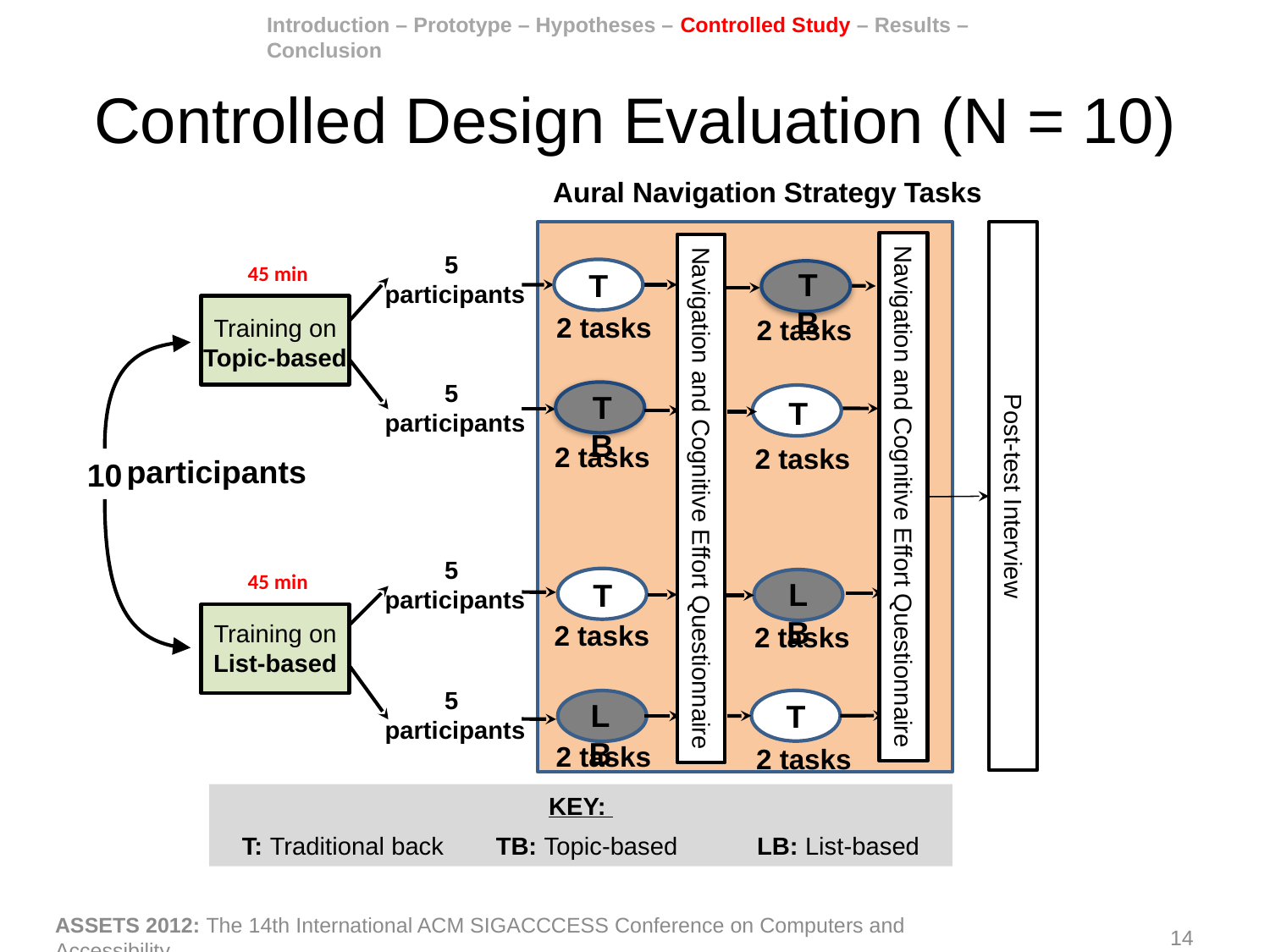

Introduction – Prototype – Hypotheses – Controlled Study – Results – Conclusion
# Controlled Design Evaluation (N = 10)
Aural Navigation Strategy Tasks

45 min
5
participants

TB

T

2 tasks
2 tasks
Training on Topic-based
5
participants

TB

T
2 tasks
2 tasks
participants
10

Post-test Interview

Navigation and Cognitive Effort Questionnaire

Navigation and Cognitive Effort Questionnaire
45 min
5
participants

T
LB

2 tasks
Training on List-based
2 tasks
5
participants

LB

T
2 tasks
2 tasks
KEY:
T: Traditional back 	TB: Topic-based	 LB: List-based
ASSETS 2012: The 14th International ACM SIGACCCESS Conference on Computers and Accessibility
14